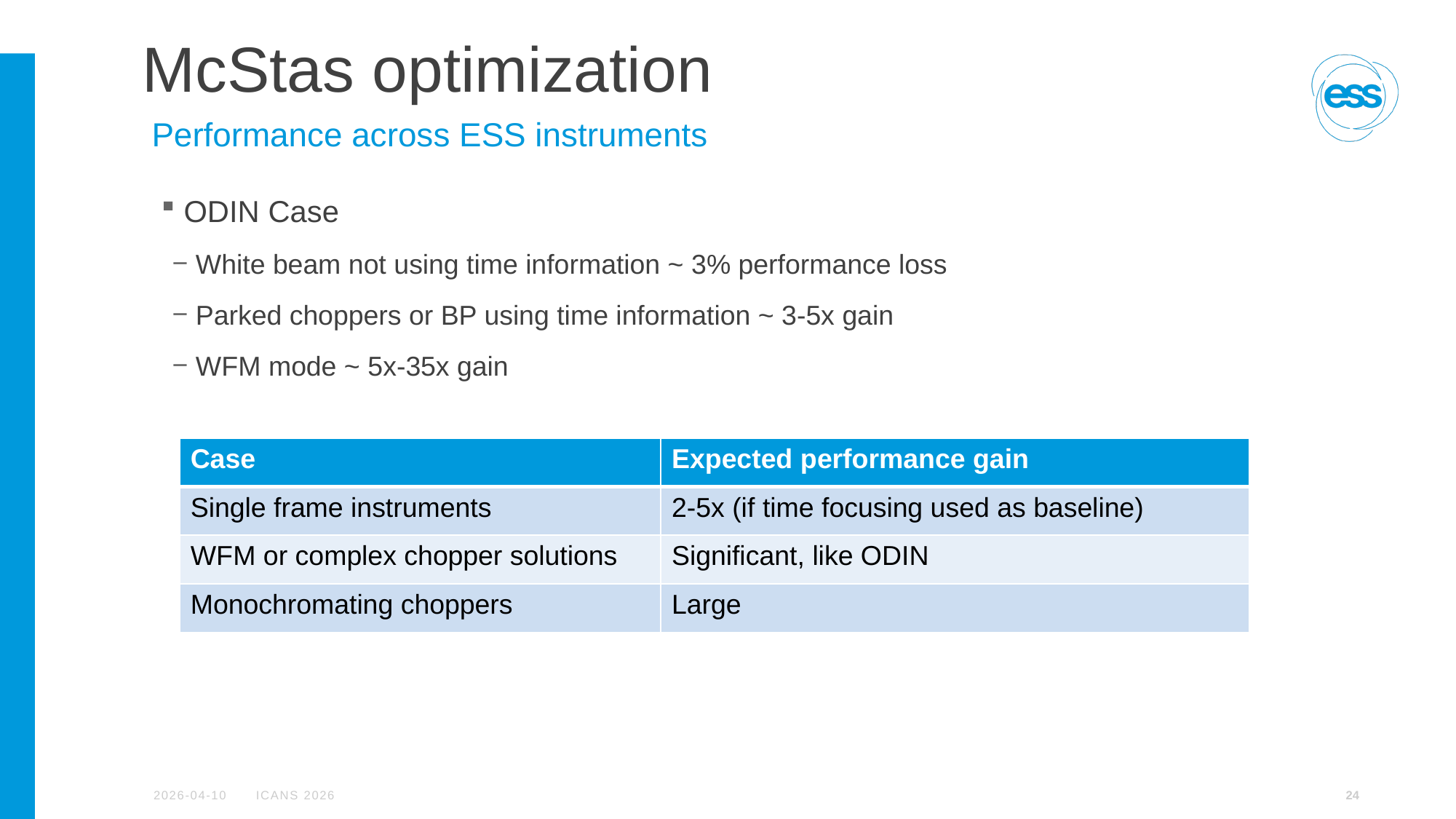

# McStas optimization
 Performance across ESS instruments
 ODIN Case
 White beam not using time information ~ 3% performance loss
 Parked choppers or BP using time information ~ 3-5x gain
 WFM mode ~ 5x-35x gain

| Case | Expected performance gain |
| --- | --- |
| Single frame instruments | 2-5x (if time focusing used as baseline) |
| WFM or complex chopper solutions | Significant, like ODIN |
| Monochromating choppers | Large |
2026-04-10
ICANS 2026
24